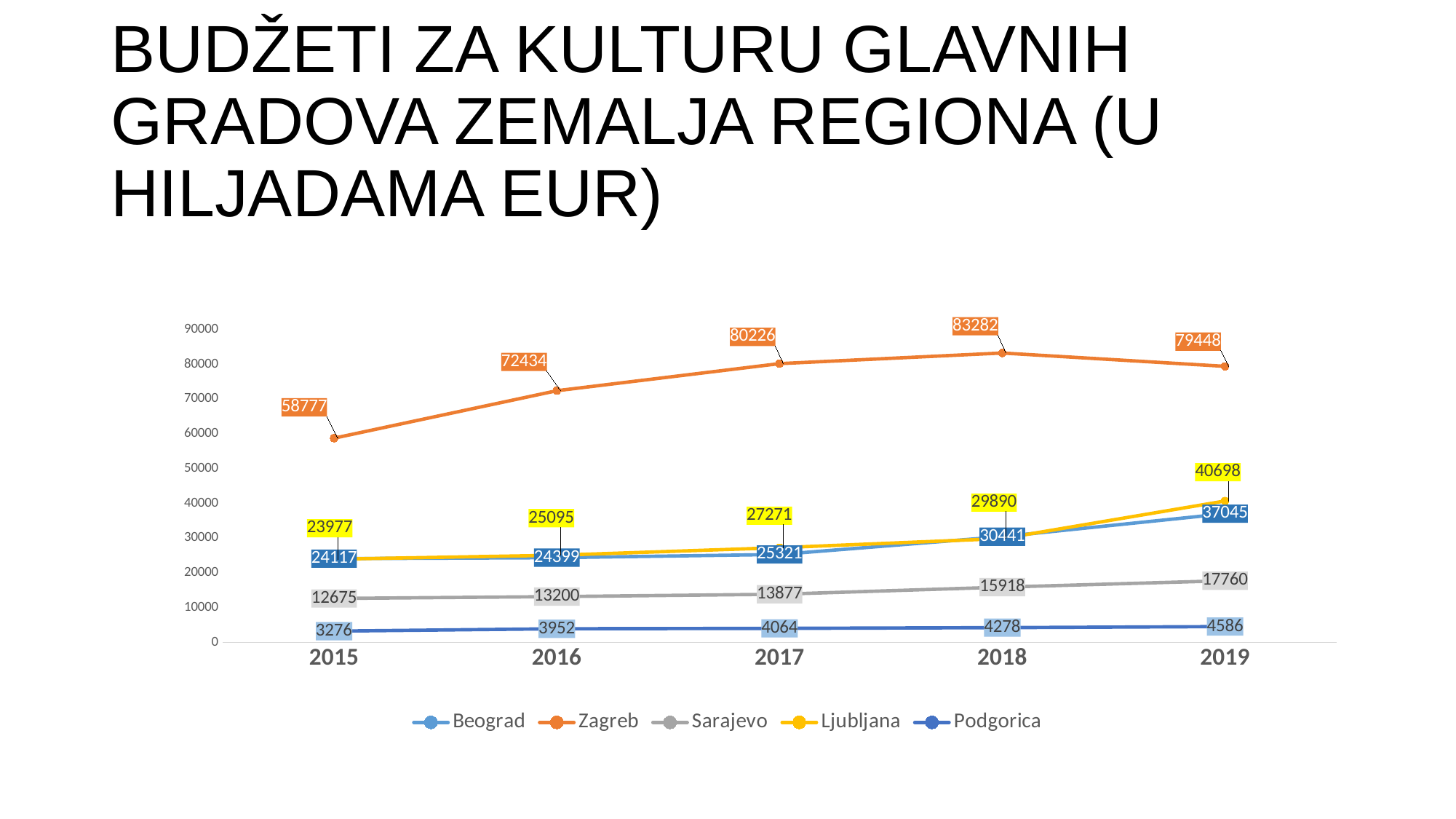

# BUDŽETI ZA KULTURU GLAVNIH GRADOVA ZEMALJA REGIONA (U HILJADAMA EUR)

### Chart

| Category | Beograd | Zagreb | Sarajevo | Ljubljana | Podgorica |
|---|---|---|---|---|---|
| 2015 | 24117.0 | 58777.0 | 12675.0 | 23977.0 | 3276.0 |
| 2016 | 24399.0 | 72434.0 | 13200.0 | 25095.0 | 3952.0 |
| 2017 | 25321.0 | 80226.0 | 13877.0 | 27271.0 | 4064.0 |
| 2018 | 30441.0 | 83282.0 | 15918.0 | 29890.0 | 4278.0 |
| 2019 | 37045.0 | 79448.0 | 17760.0 | 40698.0 | 4586.0 |